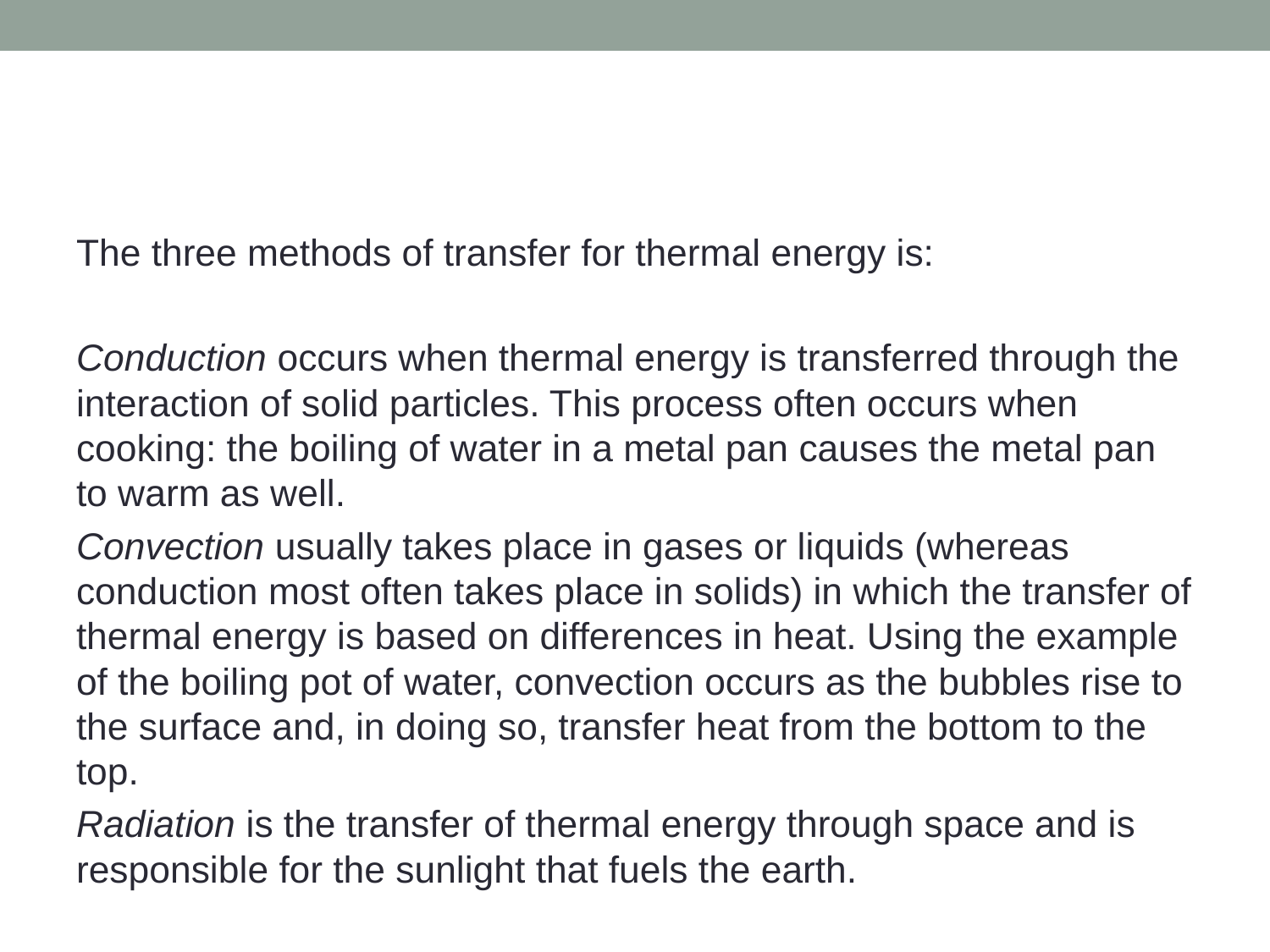

#
The three methods of transfer for thermal energy is:

Conduction occurs when thermal energy is transferred through the interaction of solid particles. This process often occurs when cooking: the boiling of water in a metal pan causes the metal pan to warm as well.
Convection usually takes place in gases or liquids (whereas conduction most often takes place in solids) in which the transfer of thermal energy is based on differences in heat. Using the example of the boiling pot of water, convection occurs as the bubbles rise to the surface and, in doing so, transfer heat from the bottom to the top.
Radiation is the transfer of thermal energy through space and is responsible for the sunlight that fuels the earth.